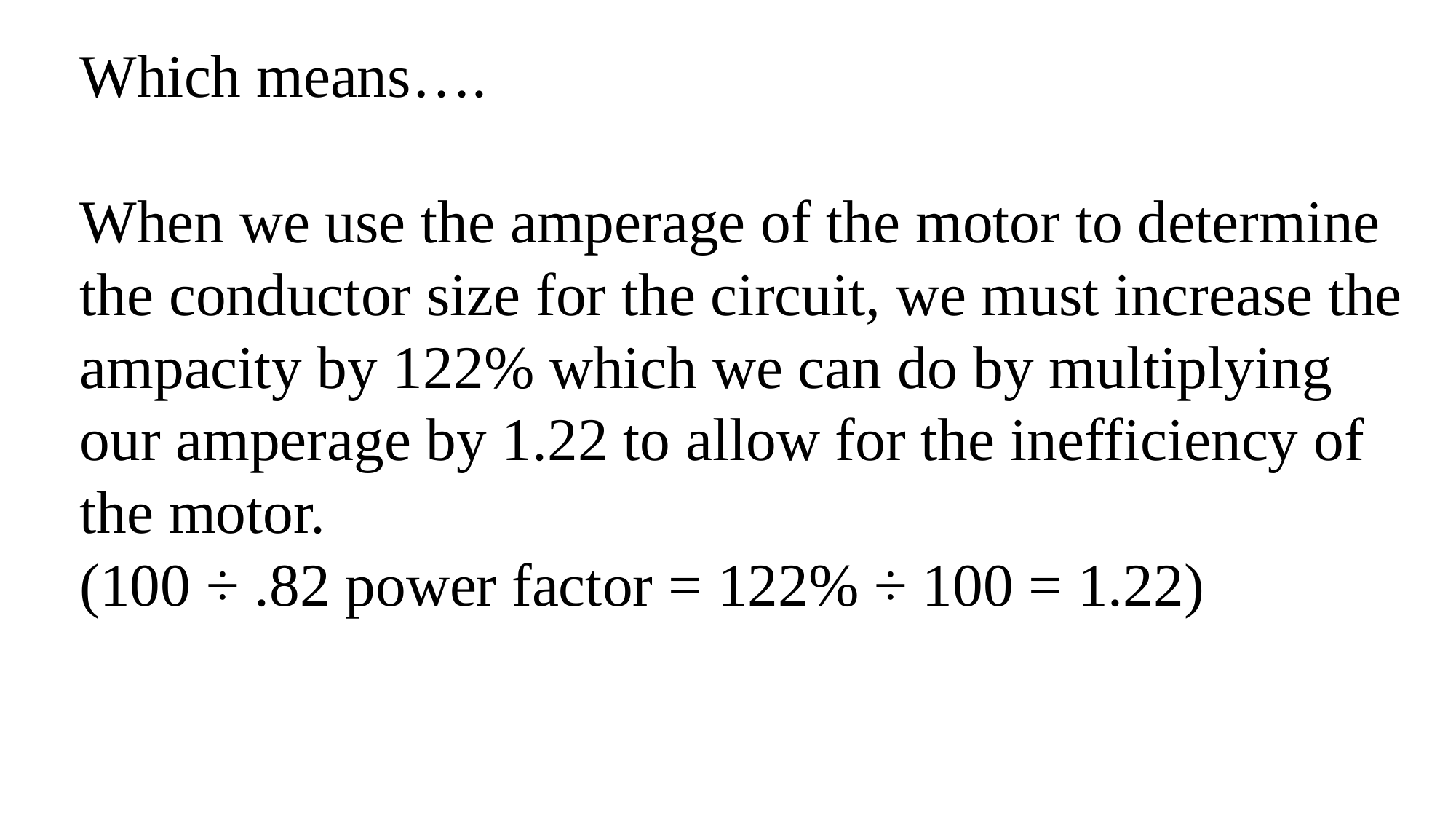

Which means….

When we use the amperage of the motor to determine the conductor size for the circuit, we must increase the ampacity by 122% which we can do by multiplying our amperage by 1.22 to allow for the inefficiency of the motor.
(100 ÷ .82 power factor = 122% ÷ 100 = 1.22)